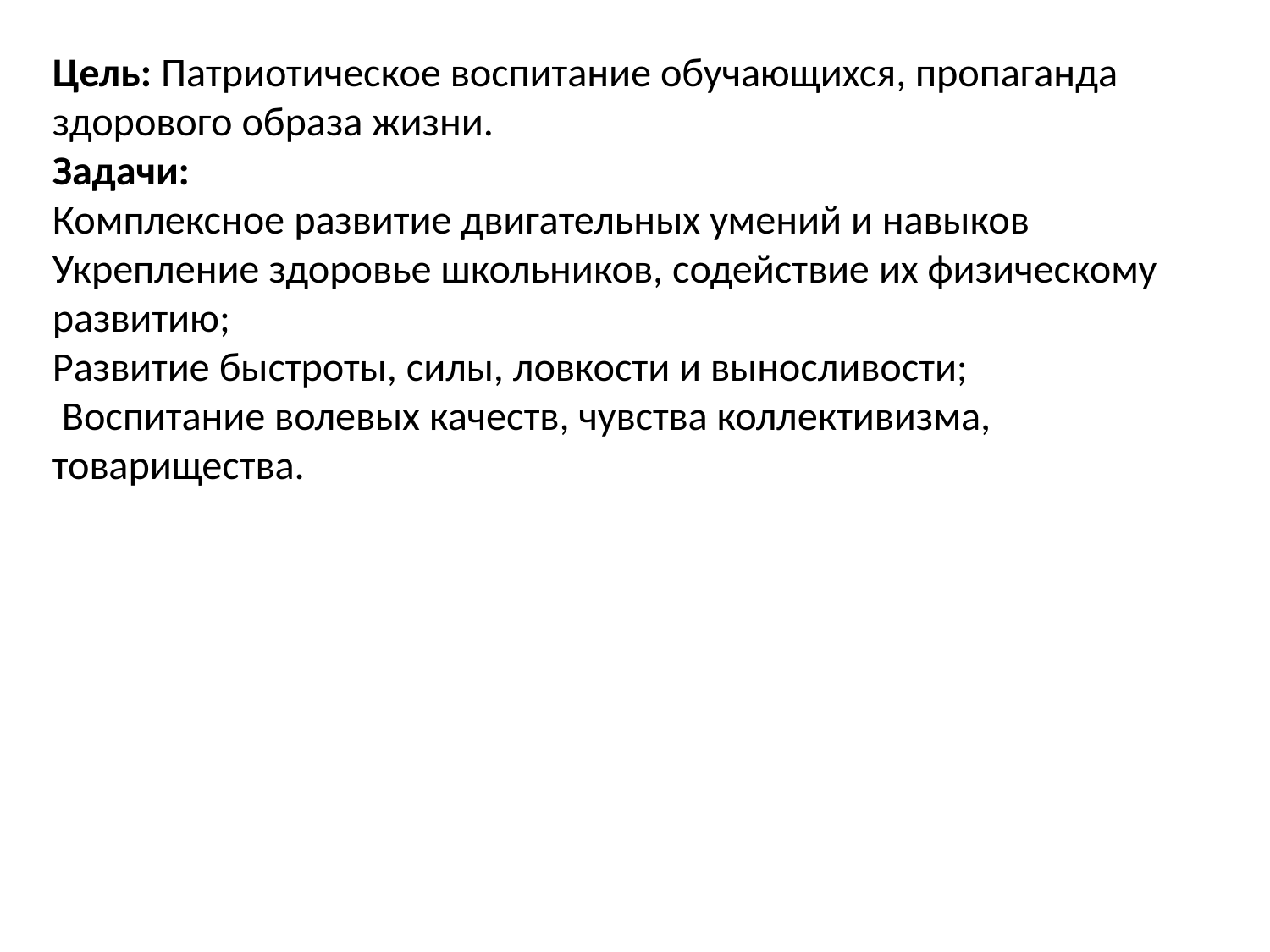

# Цель: Патриотическое воспитание обучающихся, пропаганда здорового образа жизни. Задачи: Комплексное развитие двигательных умений и навыков Укрепление здоровье школьников, содействие их физическому развитию; Развитие быстроты, силы, ловкости и выносливости; Воспитание волевых качеств, чувства коллективизма, товарищества.